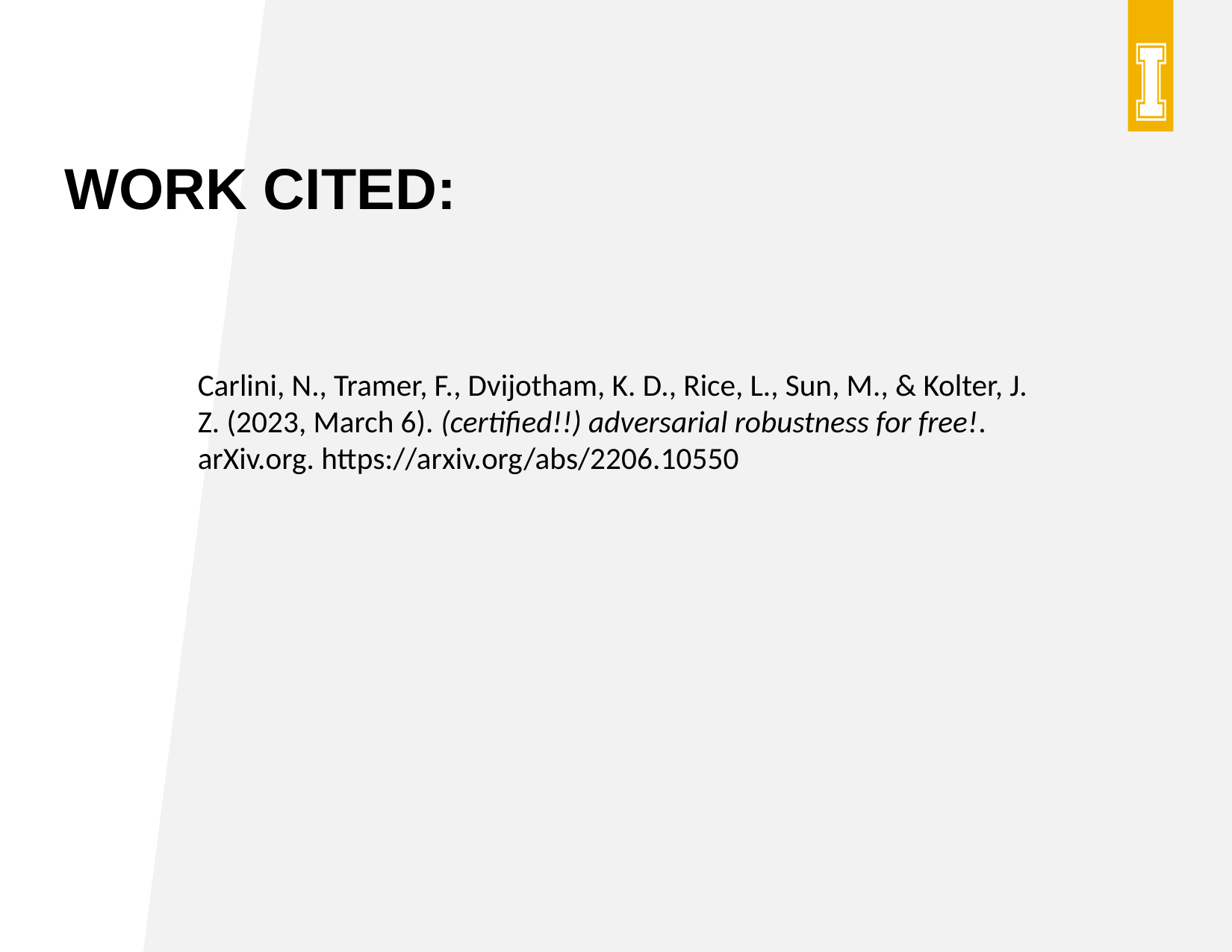

# Work Cited:
Carlini, N., Tramer, F., Dvijotham, K. D., Rice, L., Sun, M., & Kolter, J. Z. (2023, March 6). (certified!!) adversarial robustness for free!. arXiv.org. https://arxiv.org/abs/2206.10550